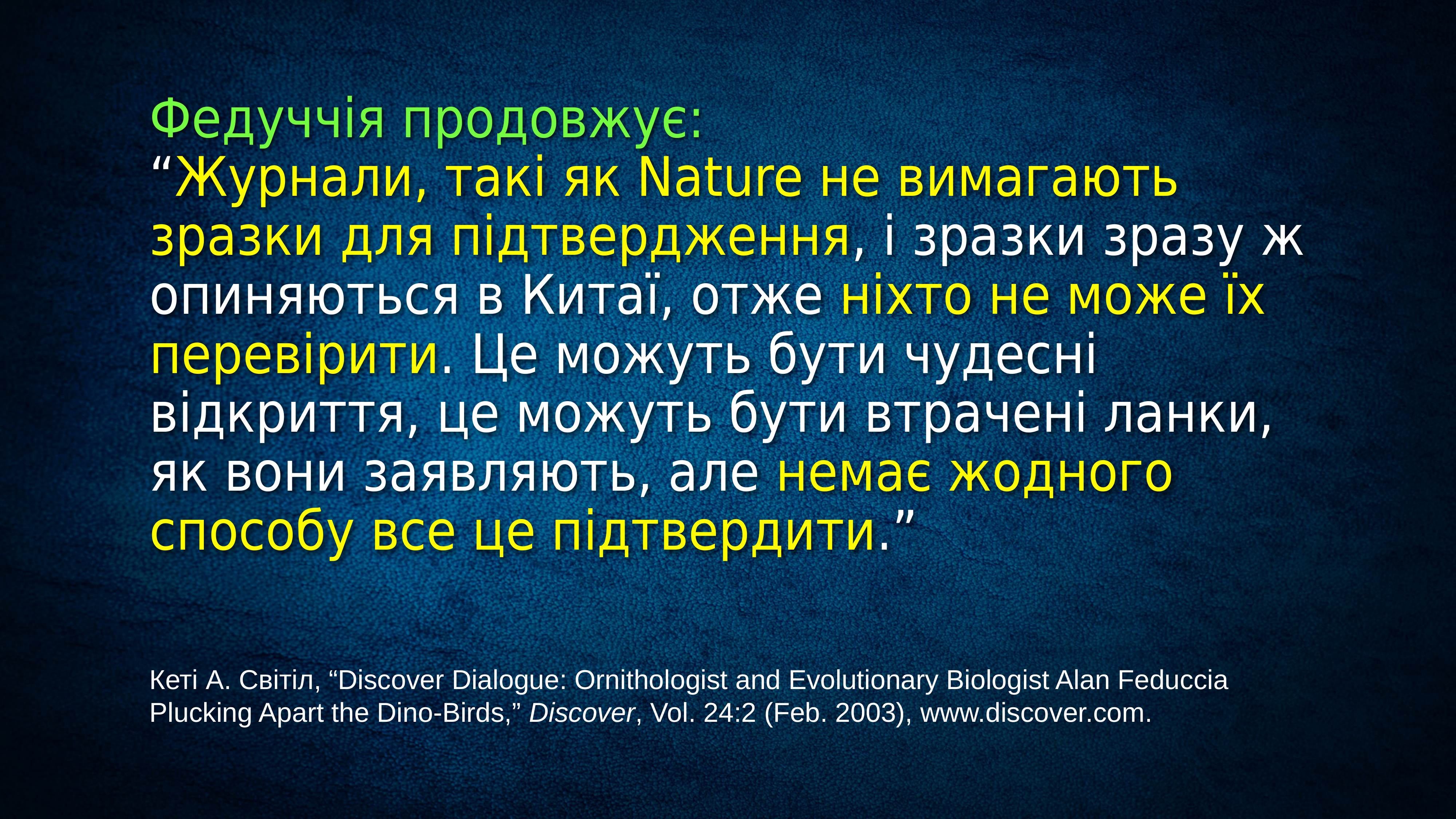

Федуччія продовжує:
“Журнали, такі як Nature не вимагають зразки для підтвердження, і зразки зразу ж опиняються в Китаї, отже ніхто не може їх перевірити. Це можуть бути чудесні відкриття, це можуть бути втрачені ланки, як вони заявляють, але немає жодного способу все це підтвердити.”
Кеті A. Світіл, “Discover Dialogue: Ornithologist and Evolutionary Biologist Alan Feduccia Plucking Apart the Dino-Birds,” Discover, Vol. 24:2 (Feb. 2003), www.discover.com.